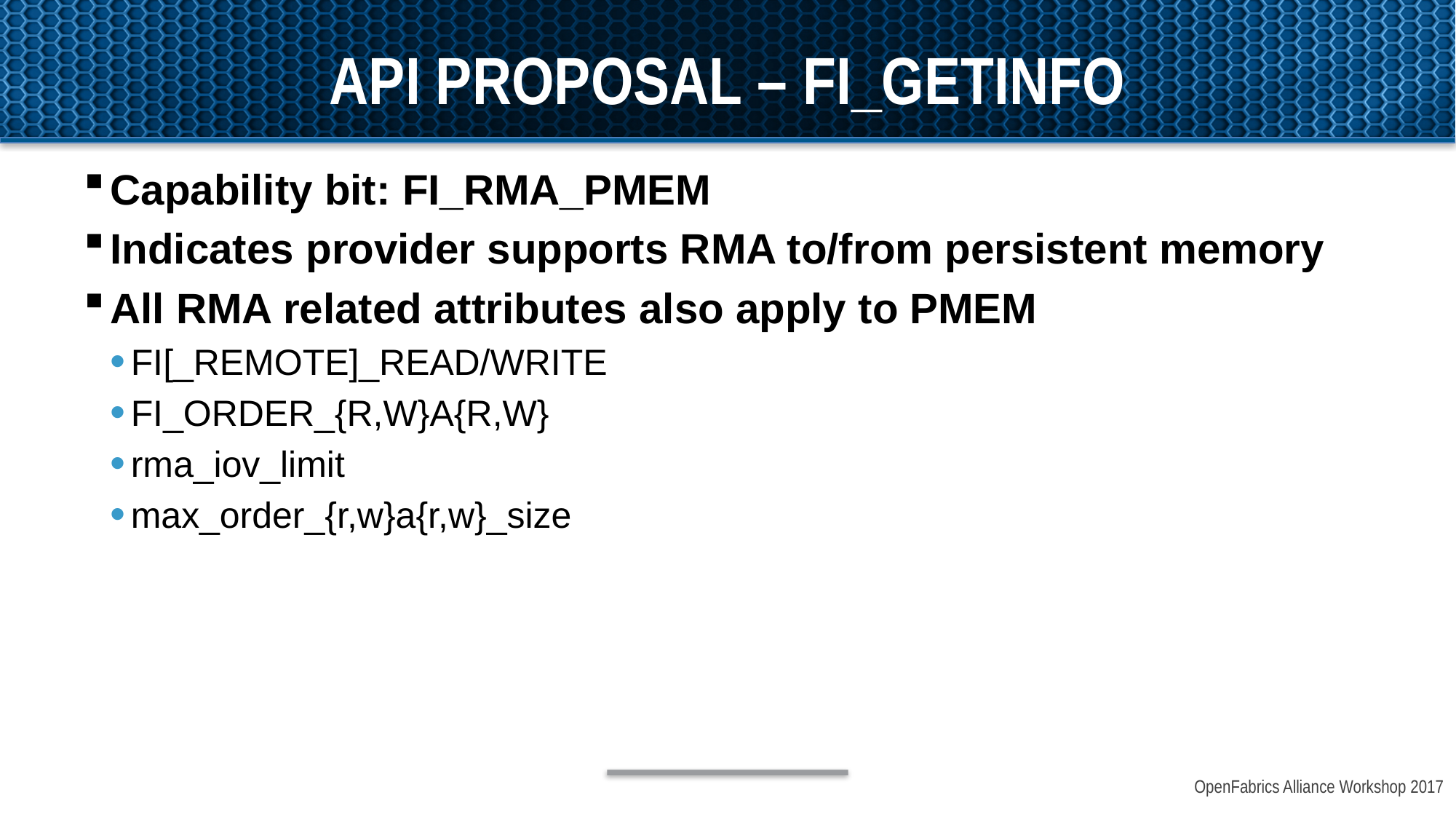

# API Proposal – fi_getinfo
Capability bit: FI_RMA_PMEM
Indicates provider supports RMA to/from persistent memory
All RMA related attributes also apply to PMEM
FI[_REMOTE]_READ/WRITE
FI_ORDER_{R,W}A{R,W}
rma_iov_limit
max_order_{r,w}a{r,w}_size